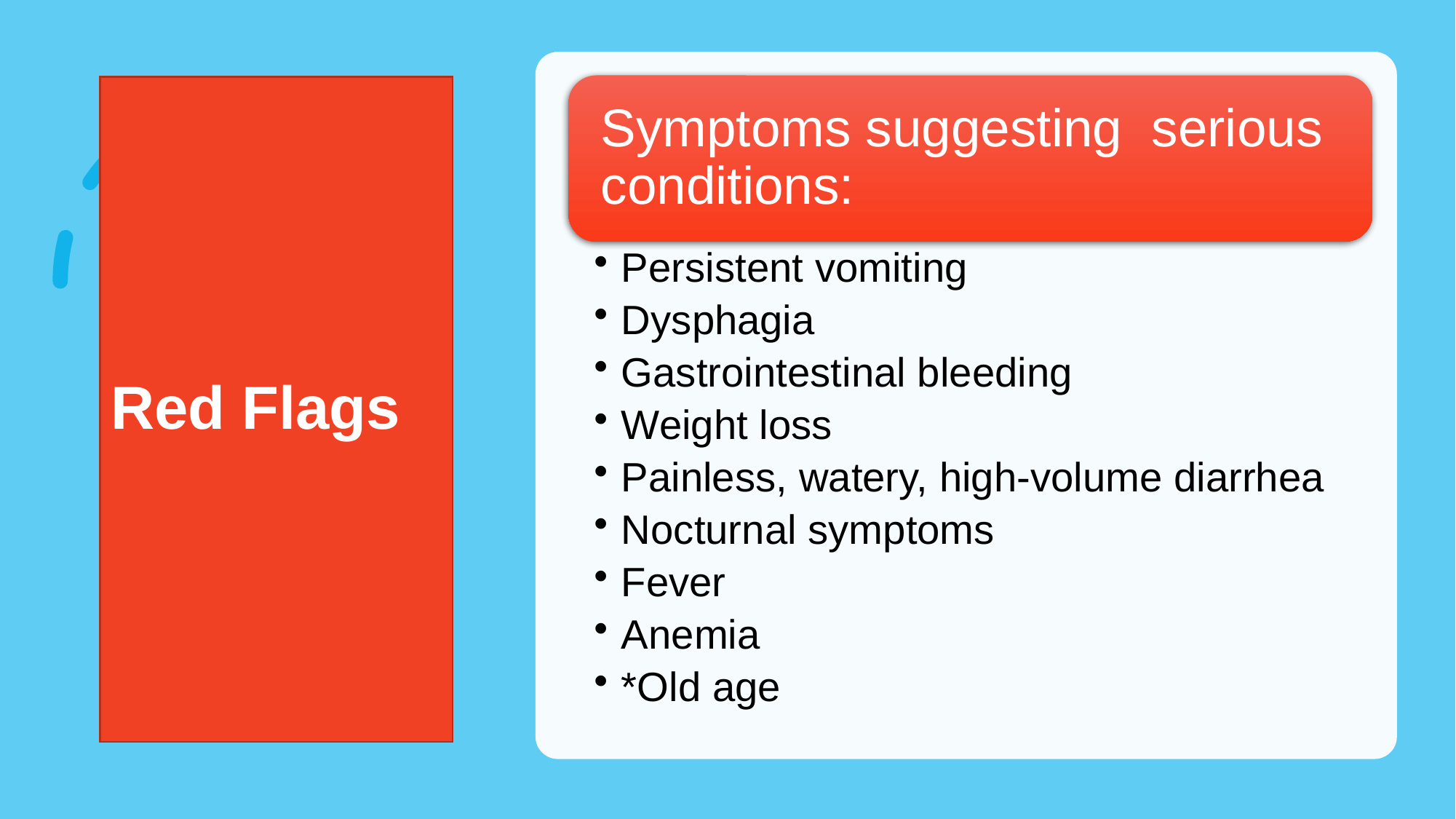

Symptoms suggesting  serious conditions:
Persistent vomiting
Dysphagia
Gastrointestinal bleeding
Weight loss
Painless, watery, high-volume diarrhea
Nocturnal symptoms
Fever
Anemia
*Old age
# Red Flags